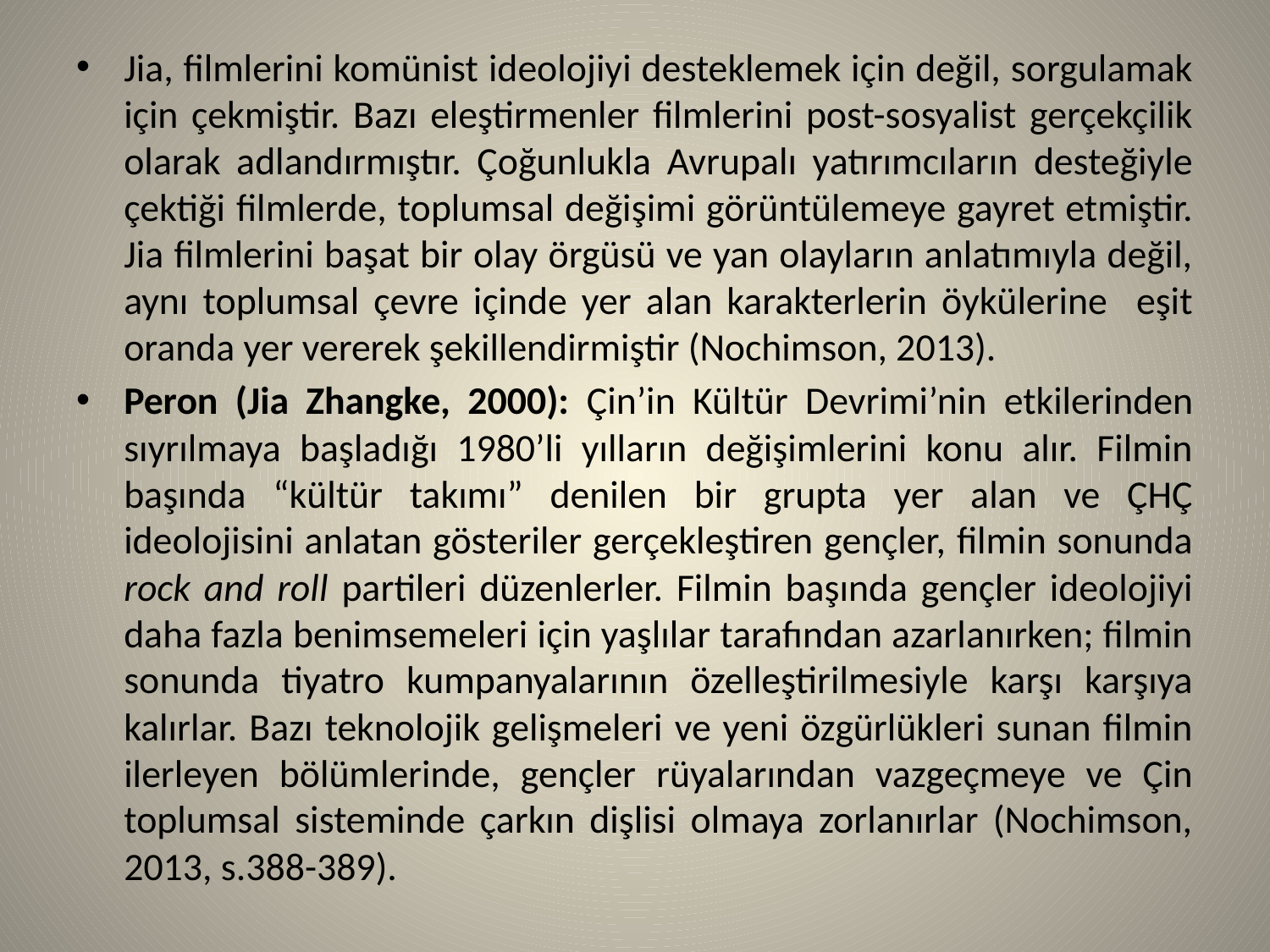

Jia, filmlerini komünist ideolojiyi desteklemek için değil, sorgulamak için çekmiştir. Bazı eleştirmenler filmlerini post-sosyalist gerçekçilik olarak adlandırmıştır. Çoğunlukla Avrupalı yatırımcıların desteğiyle çektiği filmlerde, toplumsal değişimi görüntülemeye gayret etmiştir. Jia filmlerini başat bir olay örgüsü ve yan olayların anlatımıyla değil, aynı toplumsal çevre içinde yer alan karakterlerin öykülerine  eşit oranda yer vererek şekillendirmiştir (Nochimson, 2013).
Peron (Jia Zhangke, 2000): Çin’in Kültür Devrimi’nin etkilerinden sıyrılmaya başladığı 1980’li yılların değişimlerini konu alır. Filmin başında “kültür takımı” denilen bir grupta yer alan ve ÇHÇ ideolojisini anlatan gösteriler gerçekleştiren gençler, filmin sonunda rock and roll partileri düzenlerler. Filmin başında gençler ideolojiyi daha fazla benimsemeleri için yaşlılar tarafından azarlanırken; filmin sonunda tiyatro kumpanyalarının özelleştirilmesiyle karşı karşıya kalırlar. Bazı teknolojik gelişmeleri ve yeni özgürlükleri sunan filmin ilerleyen bölümlerinde, gençler rüyalarından vazgeçmeye ve Çin toplumsal sisteminde çarkın dişlisi olmaya zorlanırlar (Nochimson, 2013, s.388-389).